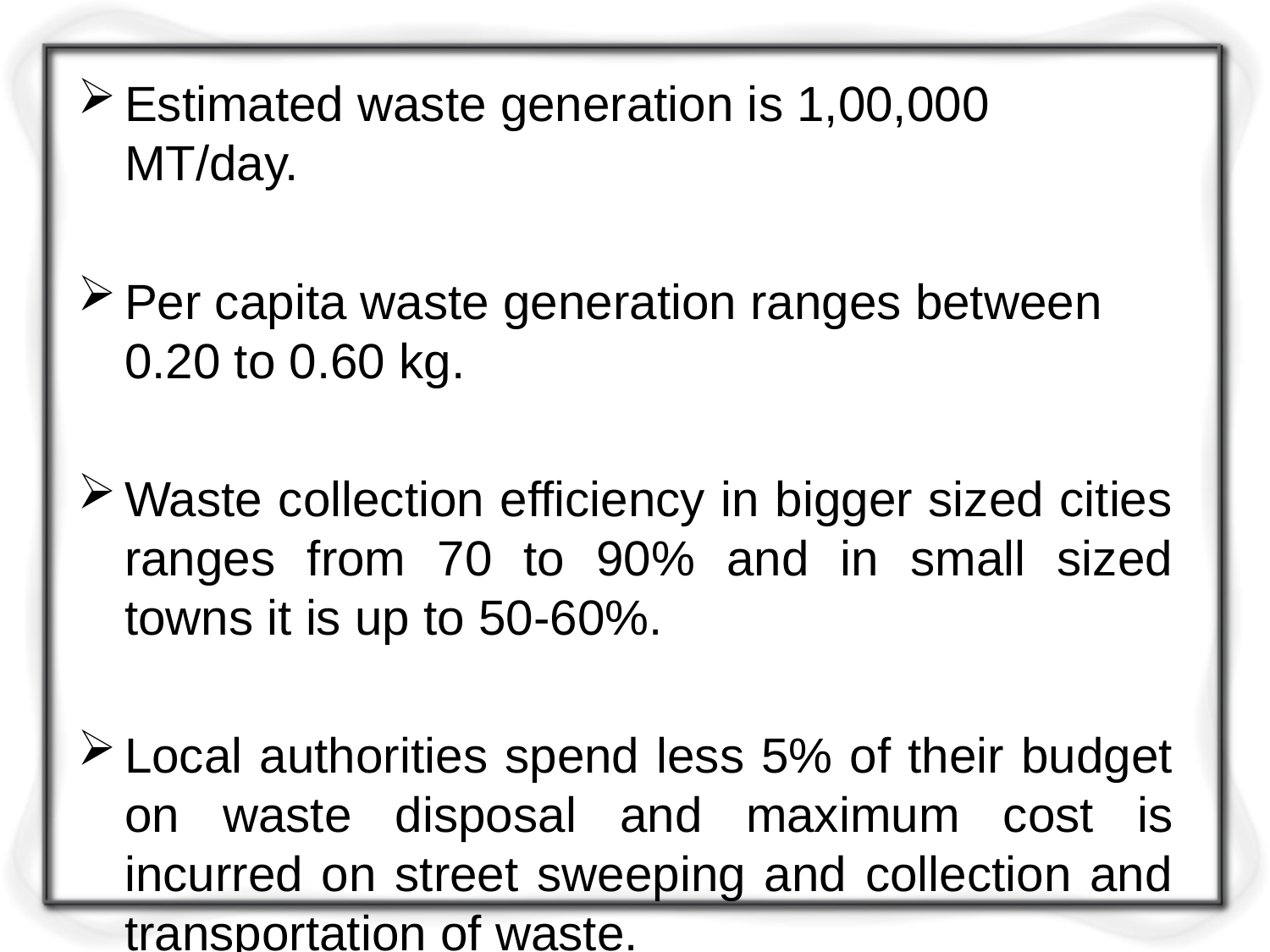

Estimated waste generation is 1,00,000 MT/day.

Per capita waste generation ranges between 0.20 to 0.60 kg.

Waste collection efficiency in bigger sized cities ranges from 70 to 90% and in small sized towns it is up to 50-60%.

Local authorities spend less 5% of their budget on waste disposal and maximum cost is incurred on street sweeping and collection and transportation of waste.